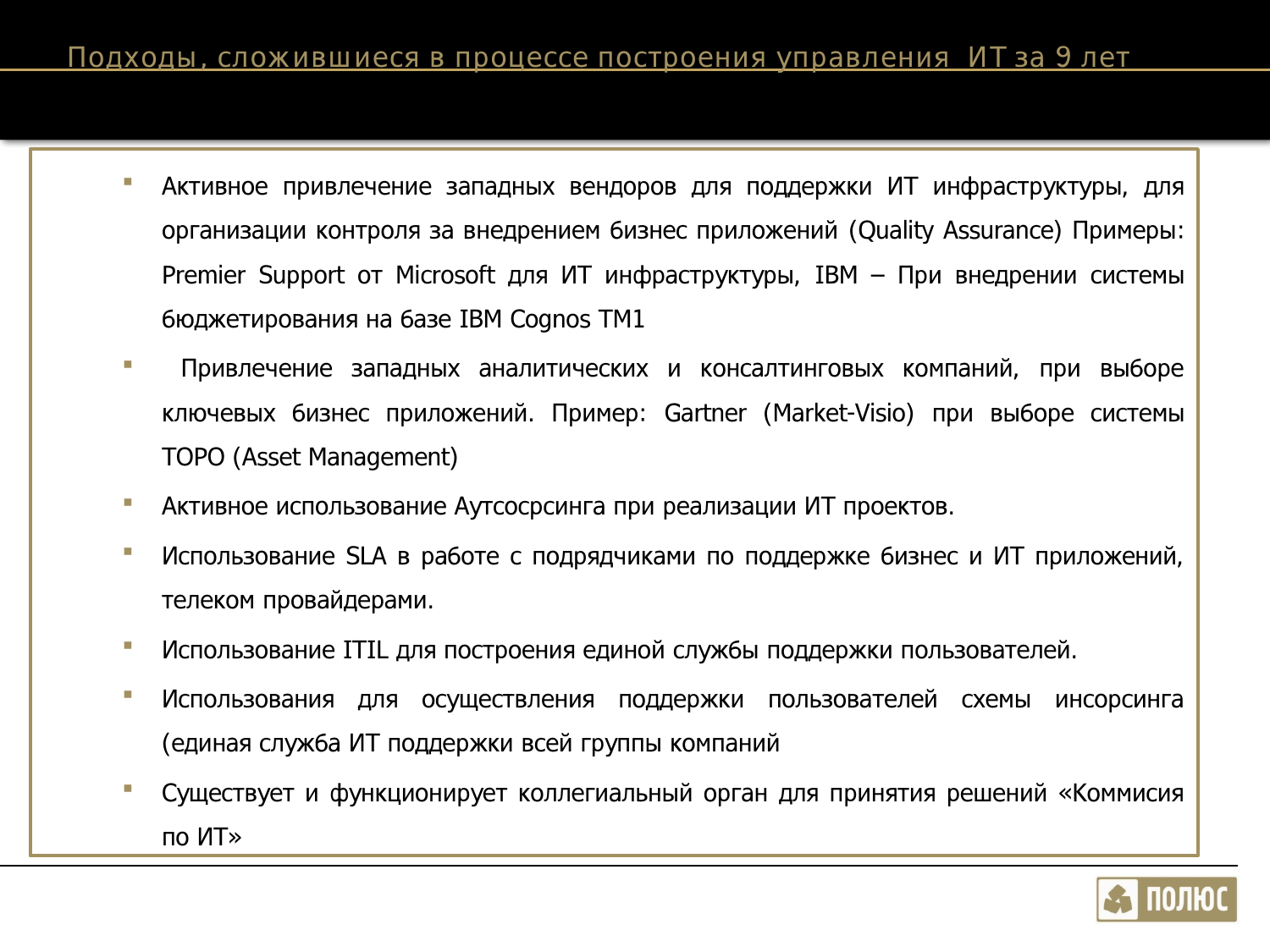

Подходы, сложившиеся в процессе построения управления  ИТ за 9 лет
Активное привлечение западных вендоров для поддержки ИТ инфраструктуры, для организации контроля за внедрением бизнес приложений (Quality Assurance) Примеры: Premier Support от Microsoft для ИТ инфраструктуры, IBM – При внедрении системы бюджетирования на базе IBM Cognos TM1
 Привлечение западных аналитических и консалтинговых компаний, при выборе ключевых бизнес приложений. Пример: Gartner (Market-Visio) при выборе системы ТОРО (Asset Management)
Активное использование Аутсосрсинга при реализации ИТ проектов.
Использование SLA в работе с подрядчиками по поддержке бизнес и ИТ приложений, телеком провайдерами.
Использование ITIL для построения единой службы поддержки пользователей.
Использования для осуществления поддержки пользователей схемы инсорсинга (единая служба ИТ поддержки всей группы компаний
Существует и функционирует коллегиальный орган для принятия решений «Коммисия по ИТ»